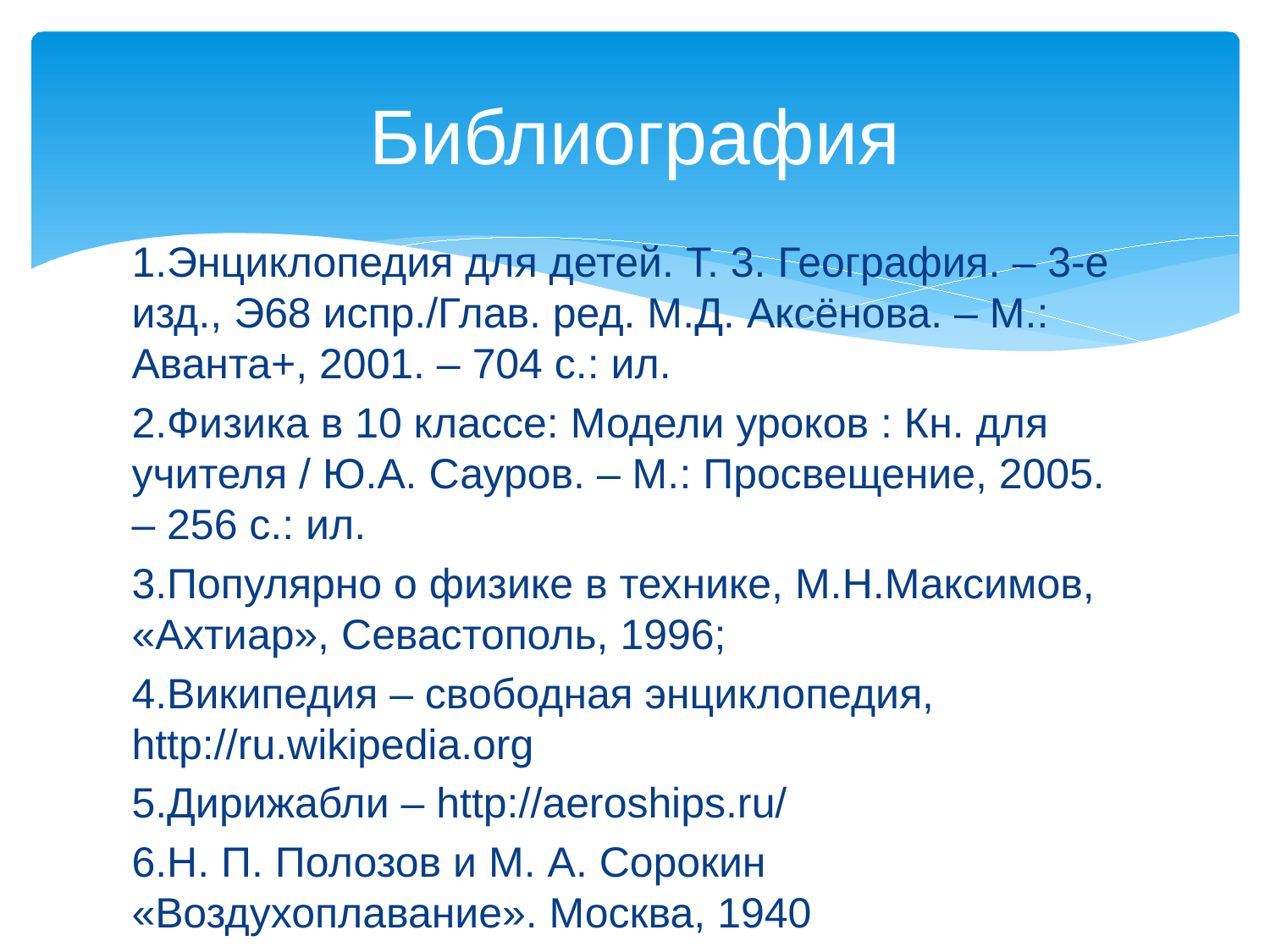

# Библиография
1.Энциклопедия для детей. Т. 3. География. – 3-е изд., Э68 испр./Глав. ред. М.Д. Аксёнова. – М.: Аванта+, 2001. – 704 с.: ил.
2.Физика в 10 классе: Модели уроков : Кн. для учителя / Ю.А. Сауров. – М.: Просвещение, 2005. – 256 с.: ил.
3.Популярно о физике в технике, М.Н.Максимов, «Ахтиар», Севастополь, 1996;
4.Википедия – свободная энциклопедия, http://ru.wikipedia.org
5.Дирижабли – http://aeroships.ru/
6.Н. П. Полозов и М. А. Сорокин «Воздухоплавание». Москва, 1940